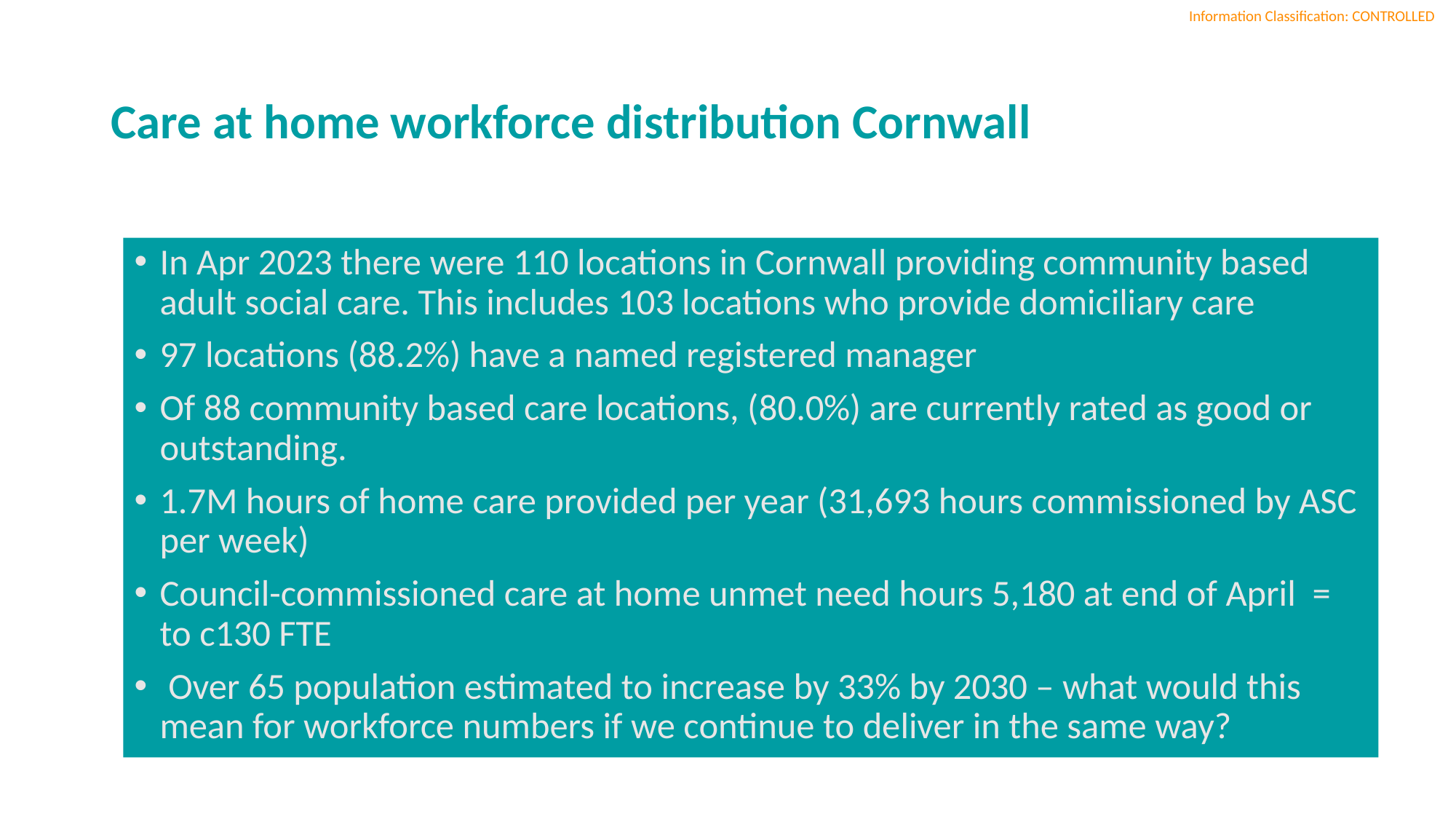

# Care at home workforce distribution Cornwall
In Apr 2023 there were 110 locations in Cornwall providing community based adult social care. This includes 103 locations who provide domiciliary care
97 locations (88.2%) have a named registered manager
Of 88 community based care locations, (80.0%) are currently rated as good or outstanding.
1.7M hours of home care provided per year (31,693 hours commissioned by ASC per week)
Council-commissioned care at home unmet need hours 5,180 at end of April  = to c130 FTE
 Over 65 population estimated to increase by 33% by 2030 – what would this mean for workforce numbers if we continue to deliver in the same way?